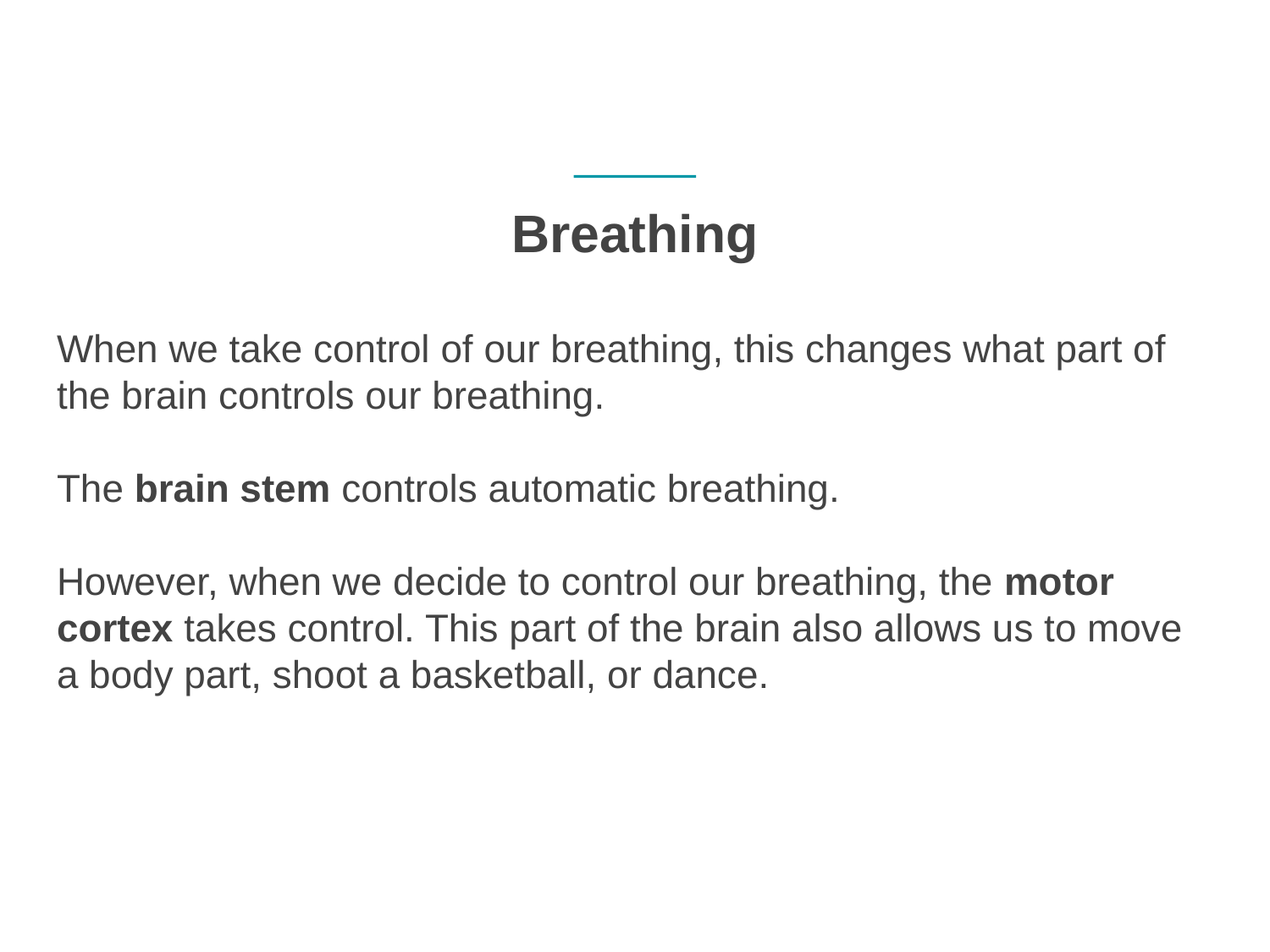

When we take control of our breathing, this changes what part of the brain controls our breathing.

The brain stem controls automatic breathing.

However, when we decide to control our breathing, the motor cortex takes control. This part of the brain also allows us to move a body part, shoot a basketball, or dance.

Breathing